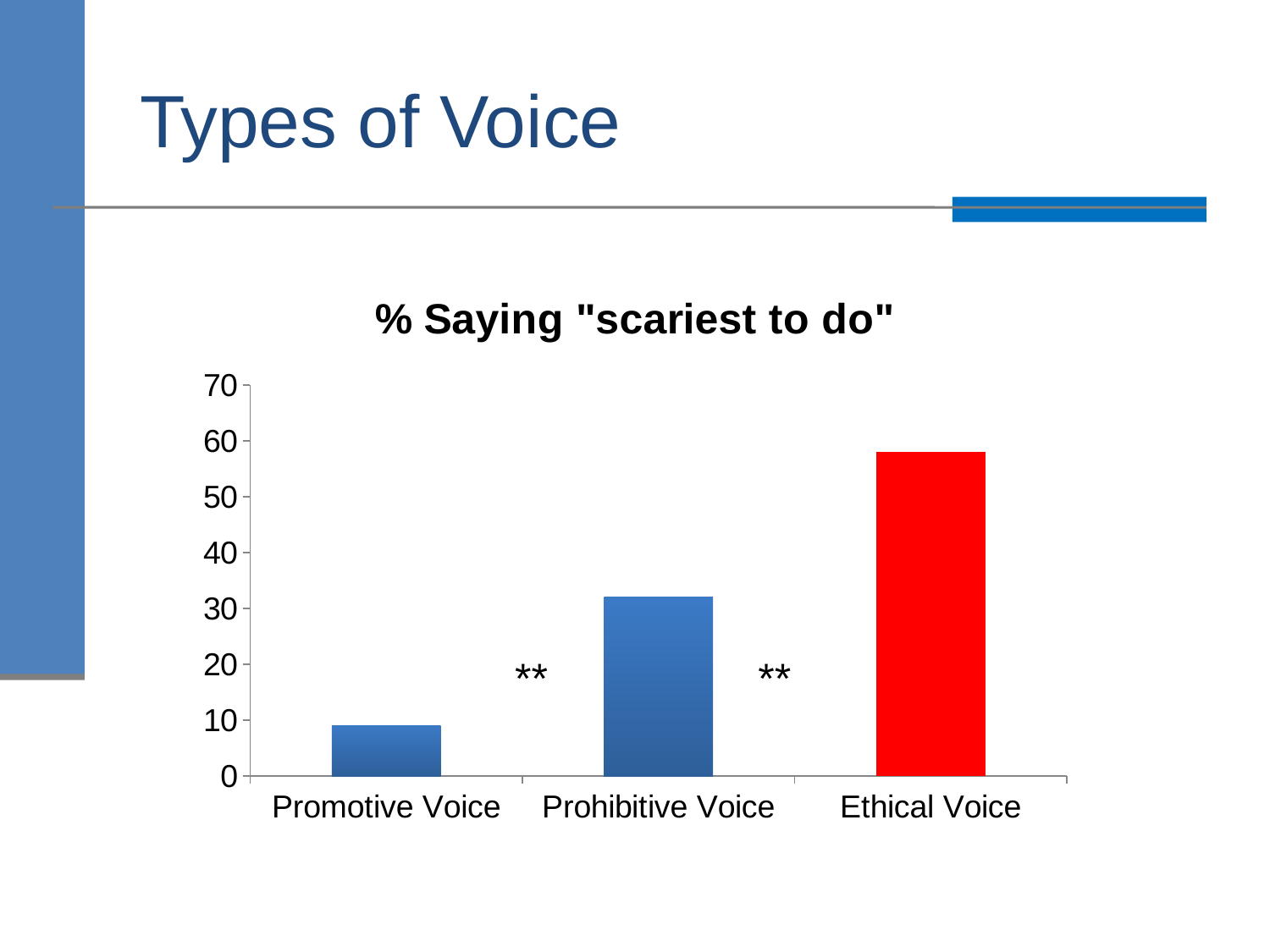

# Types of Voice

### Chart: % Saying "scariest to do"

| Category |  |
|---|---|
| Promotive Voice | 9.0 |
| Prohibitive Voice | 32.0 |
| Ethical Voice | 58.0 |
**
**